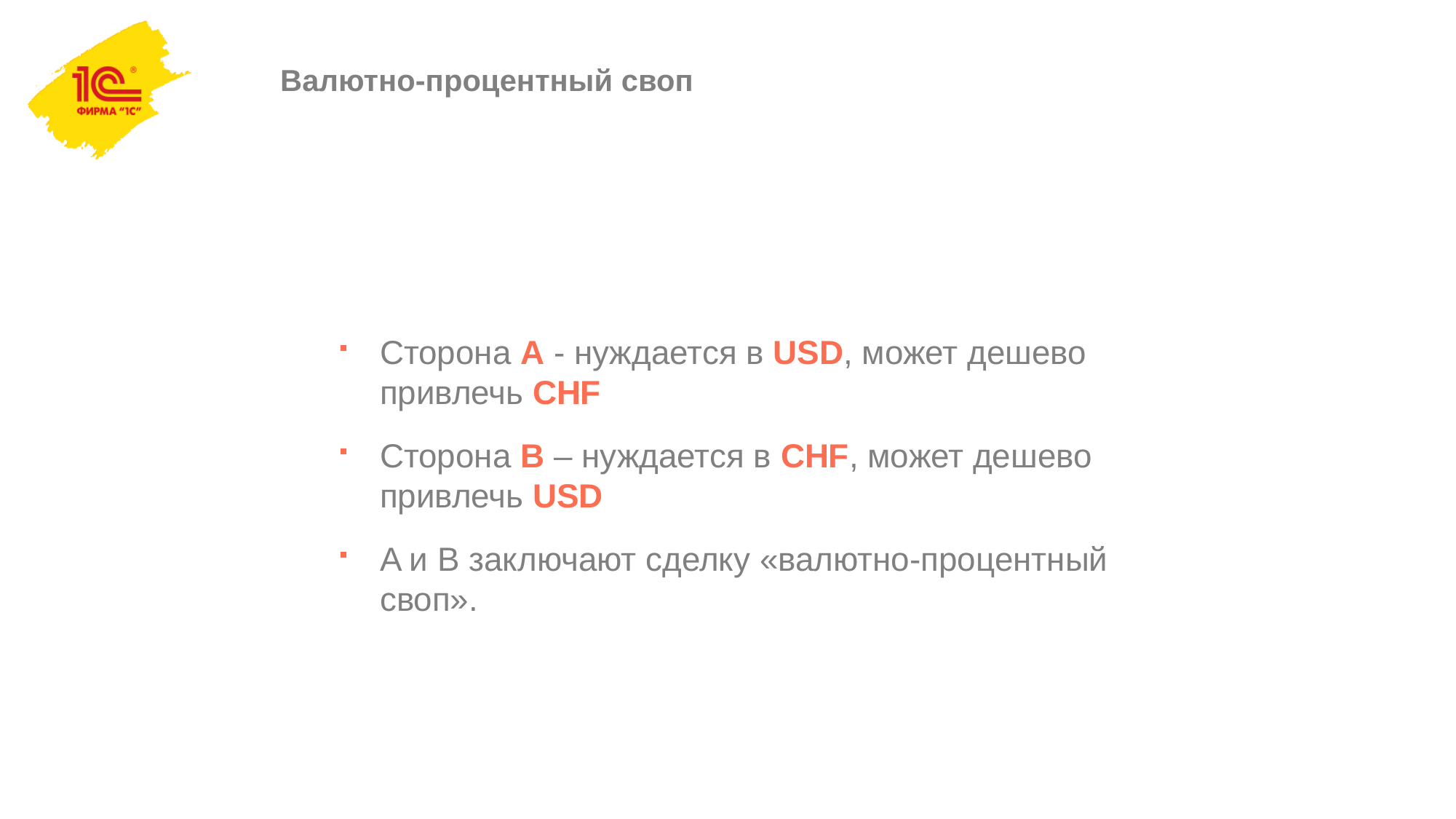

# Валютно-процентный своп
Сторона А - нуждается в USD, может дешево привлечь CHF
Сторона B – нуждается в CHF, может дешево привлечь USD
A и B заключают сделку «валютно-процентный своп».